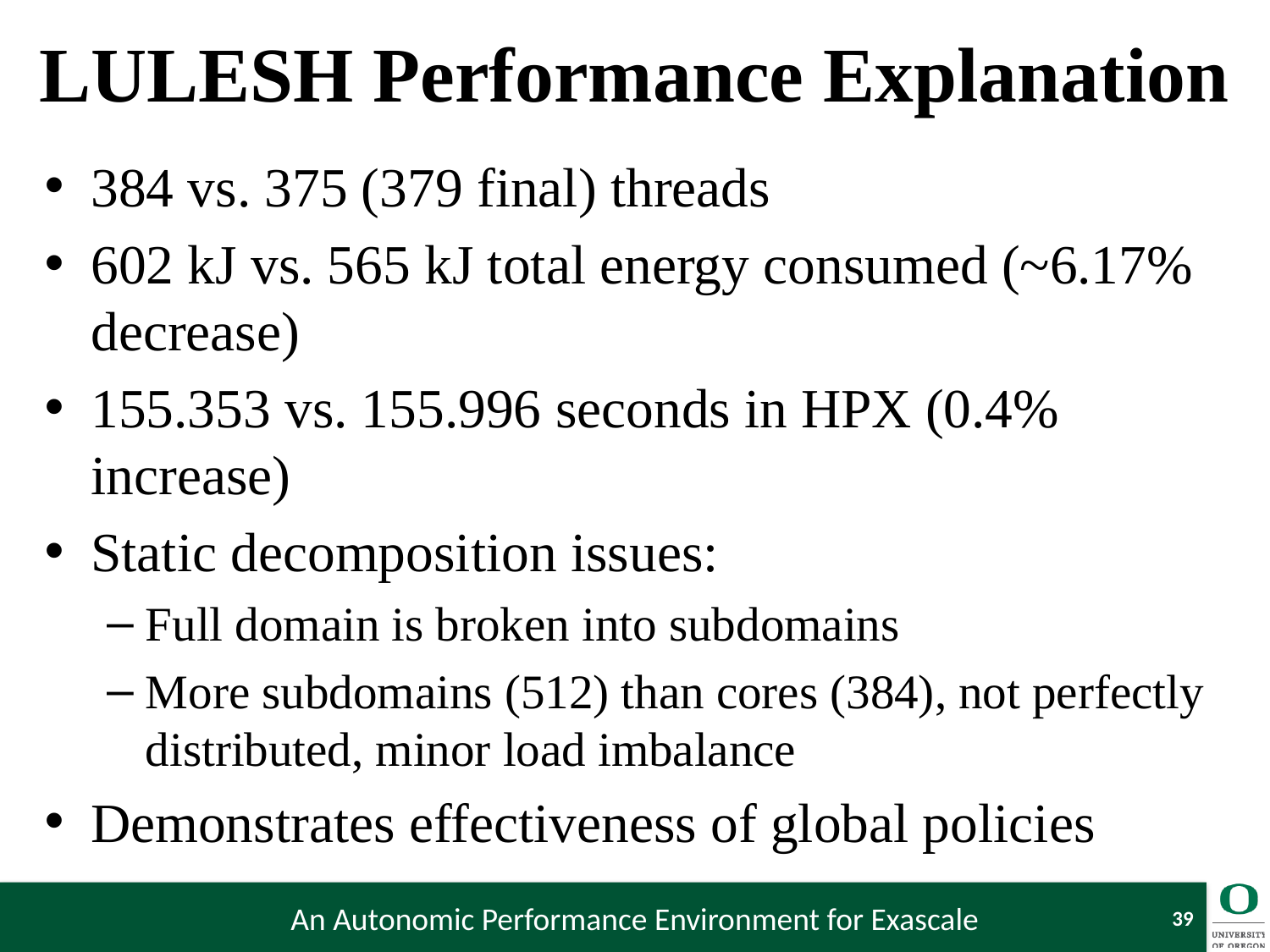

# LULESH Performance Explanation
384 vs. 375 (379 final) threads
602 kJ vs. 565 kJ total energy consumed (~6.17% decrease)
155.353 vs. 155.996 seconds in HPX (0.4% increase)
Static decomposition issues:
Full domain is broken into subdomains
More subdomains (512) than cores (384), not perfectly distributed, minor load imbalance
Demonstrates effectiveness of global policies